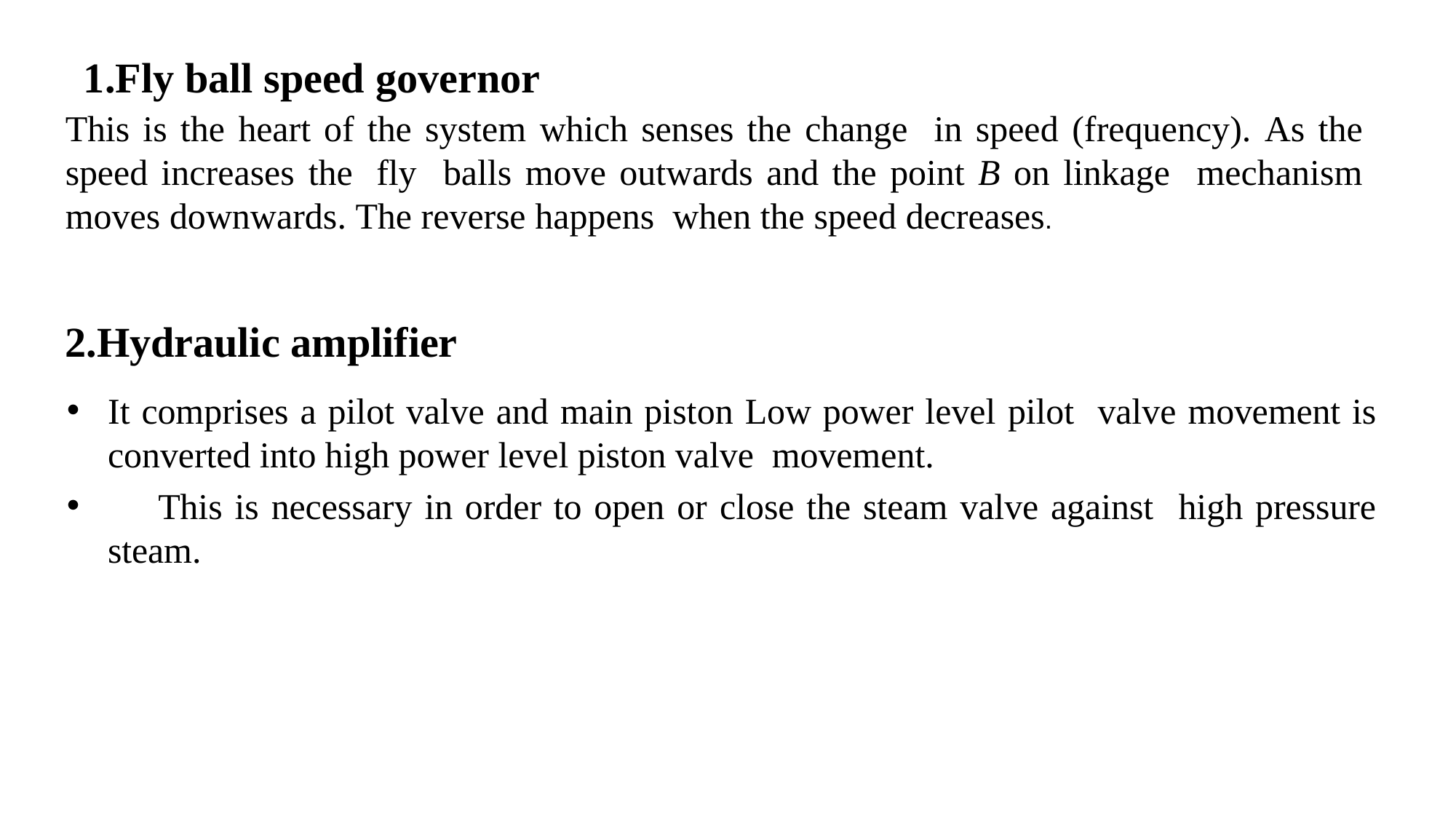

# 1.Fly ball speed governor
This is the heart of the system which senses the change  in speed (frequency). As the speed increases the fly  balls move outwards and the point B on linkage  mechanism moves downwards. The reverse happens  when the speed decreases.
2.Hydraulic amplifier
It comprises a pilot valve and main piston Low power level pilot  valve movement is converted into high power level piston valve  movement.
	This is necessary in order to open or close the steam valve against  high pressure steam.